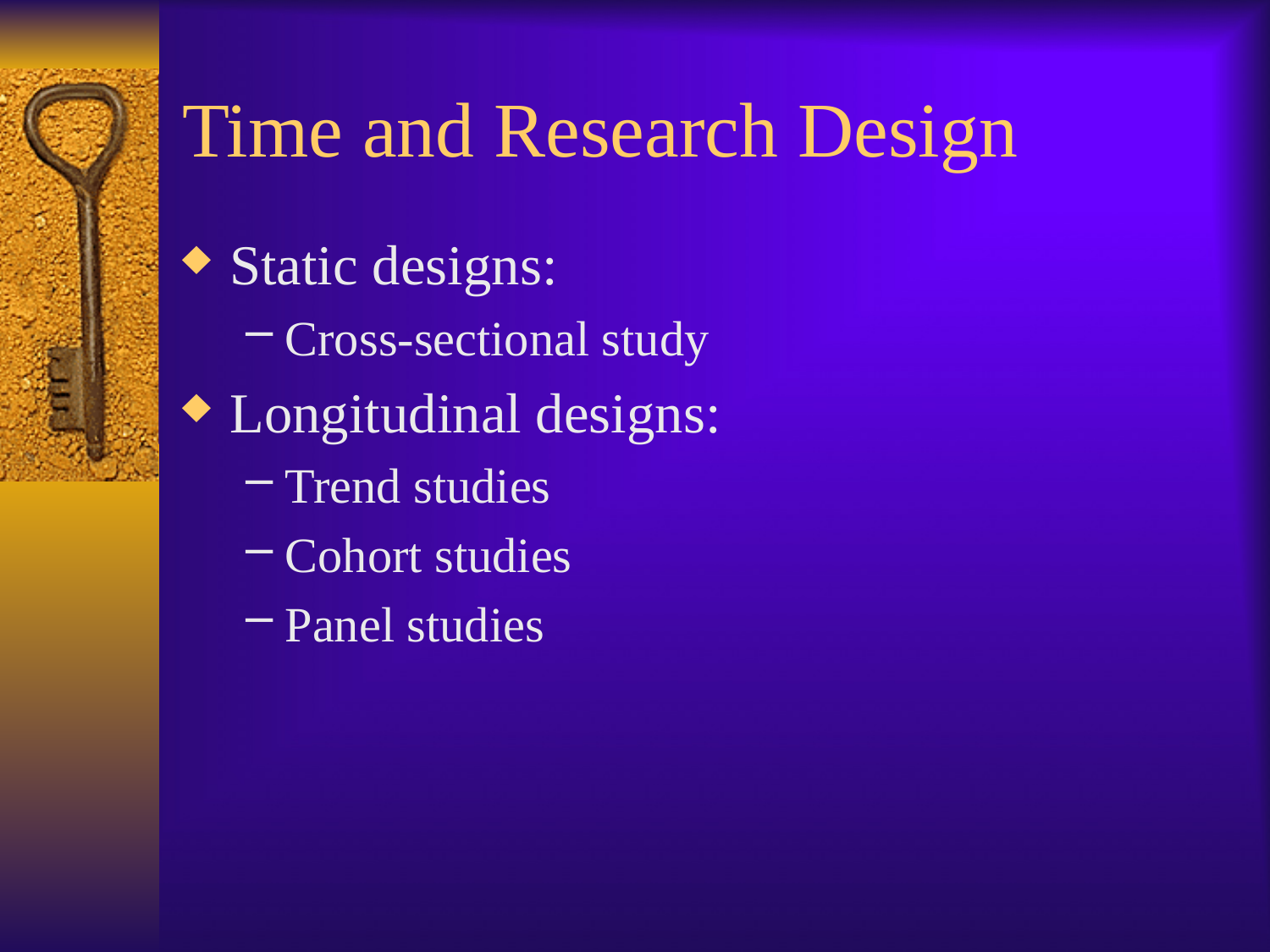

# Time and Research Design
Static designs:
Cross-sectional study
Longitudinal designs:
Trend studies
Cohort studies
Panel studies